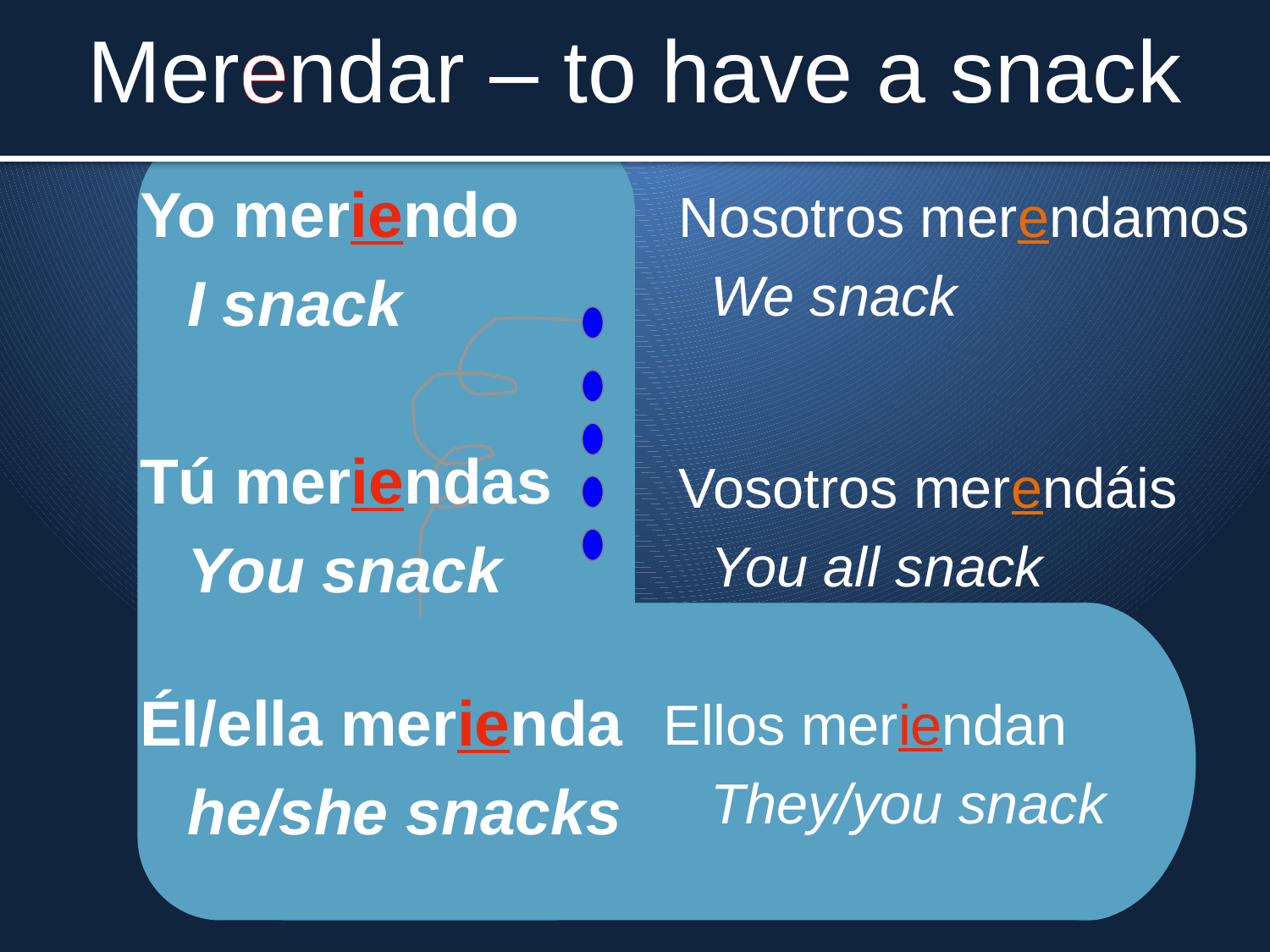

Merendar – to have a snack

Yo meriendo
	I snack

Tú meriendas
	You snack

Él/ella merienda
	he/she snacks
 Nosotros merendamos
	We snack

 Vosotros merendáis
	You all snack

Ellos meriendan
	They/you snack